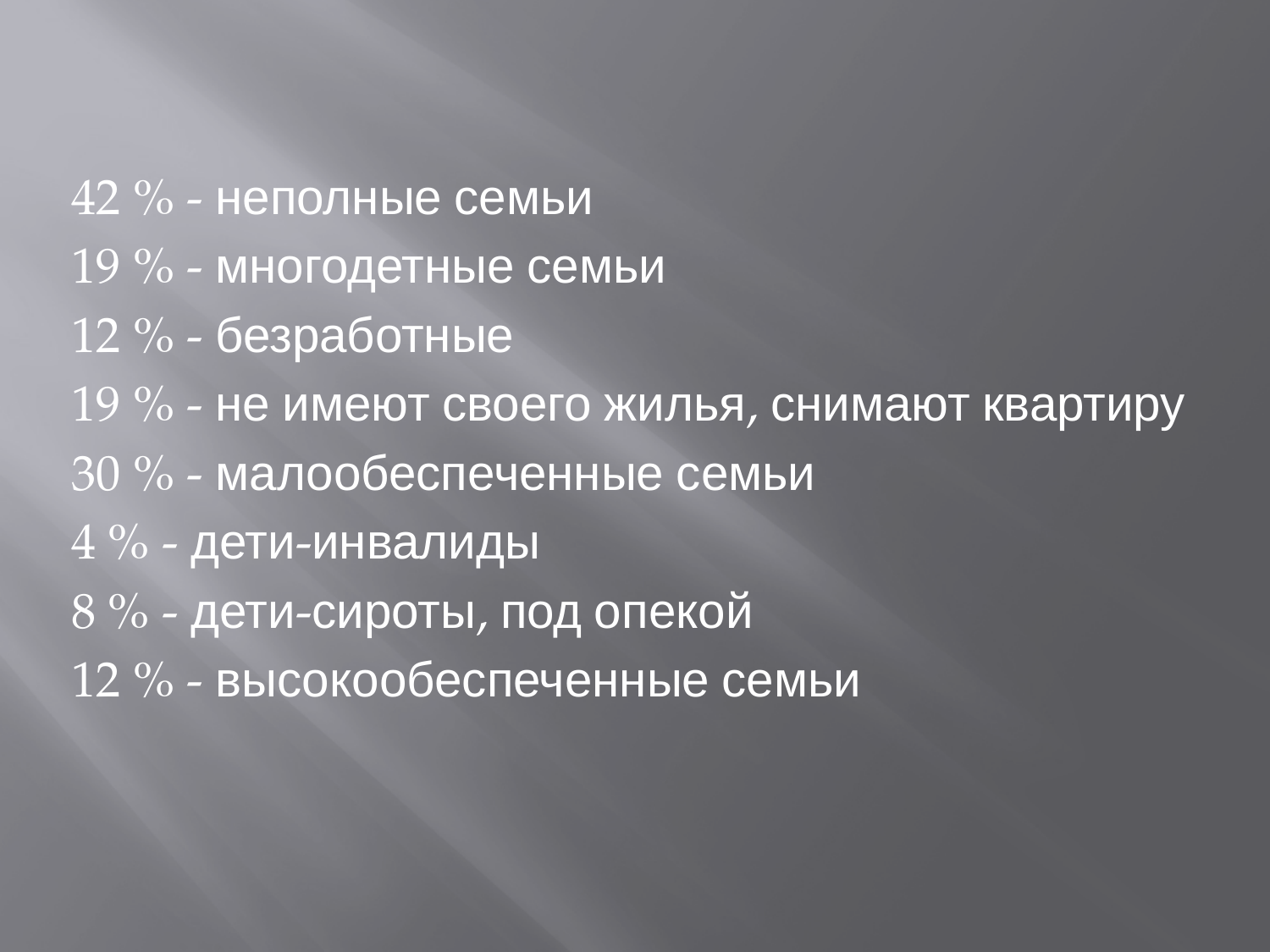

42 % - неполные семьи
19 % - многодетные семьи
12 % - безработные
19 % - не имеют своего жилья, снимают квартиру
30 % - малообеспеченные семьи
4 % - дети-инвалиды
8 % - дети-сироты, под опекой
12 % - высокообеспеченные семьи